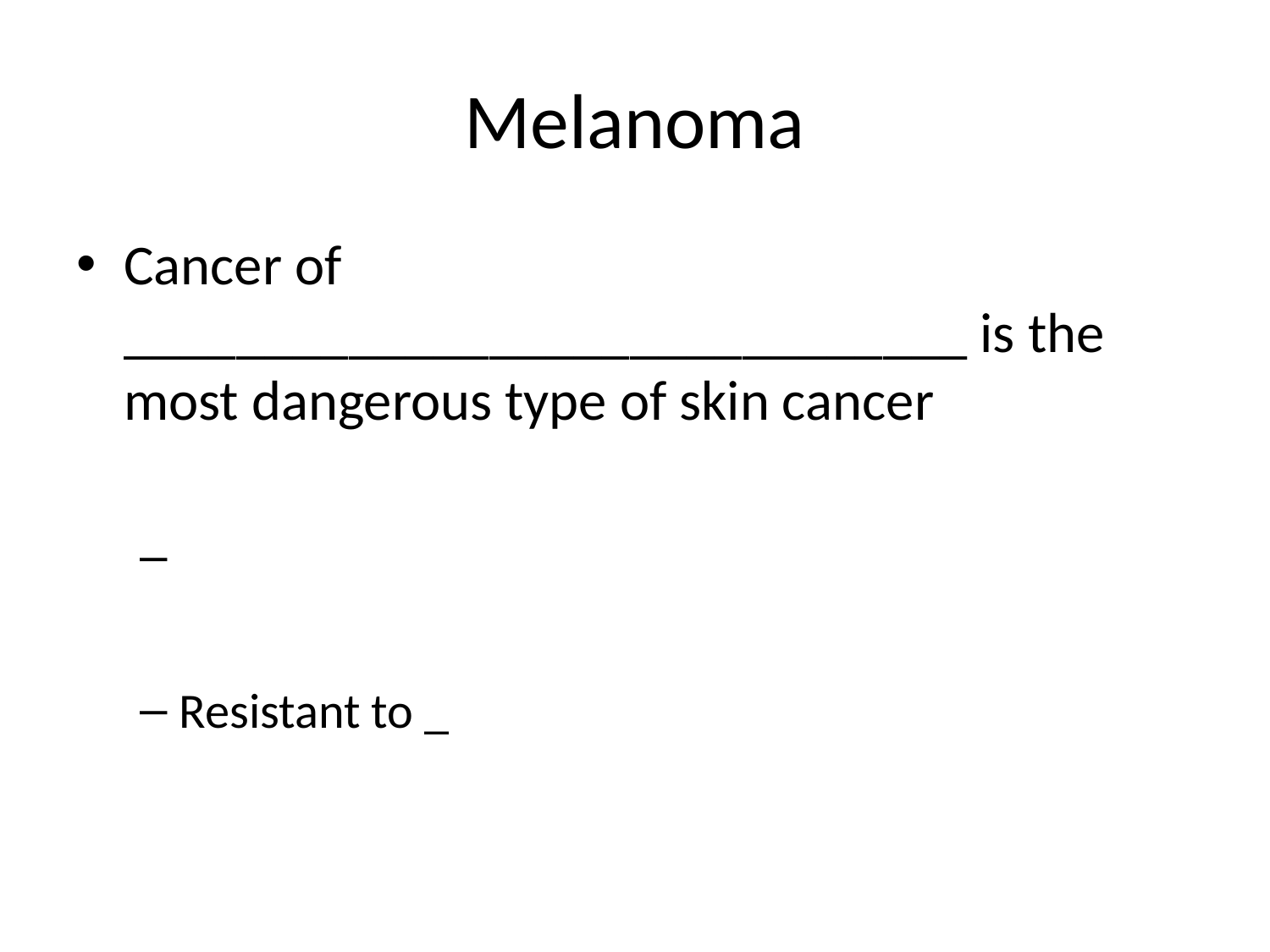

# Melanoma
Cancer of ______________________________ is the most dangerous type of skin cancer

Resistant to _